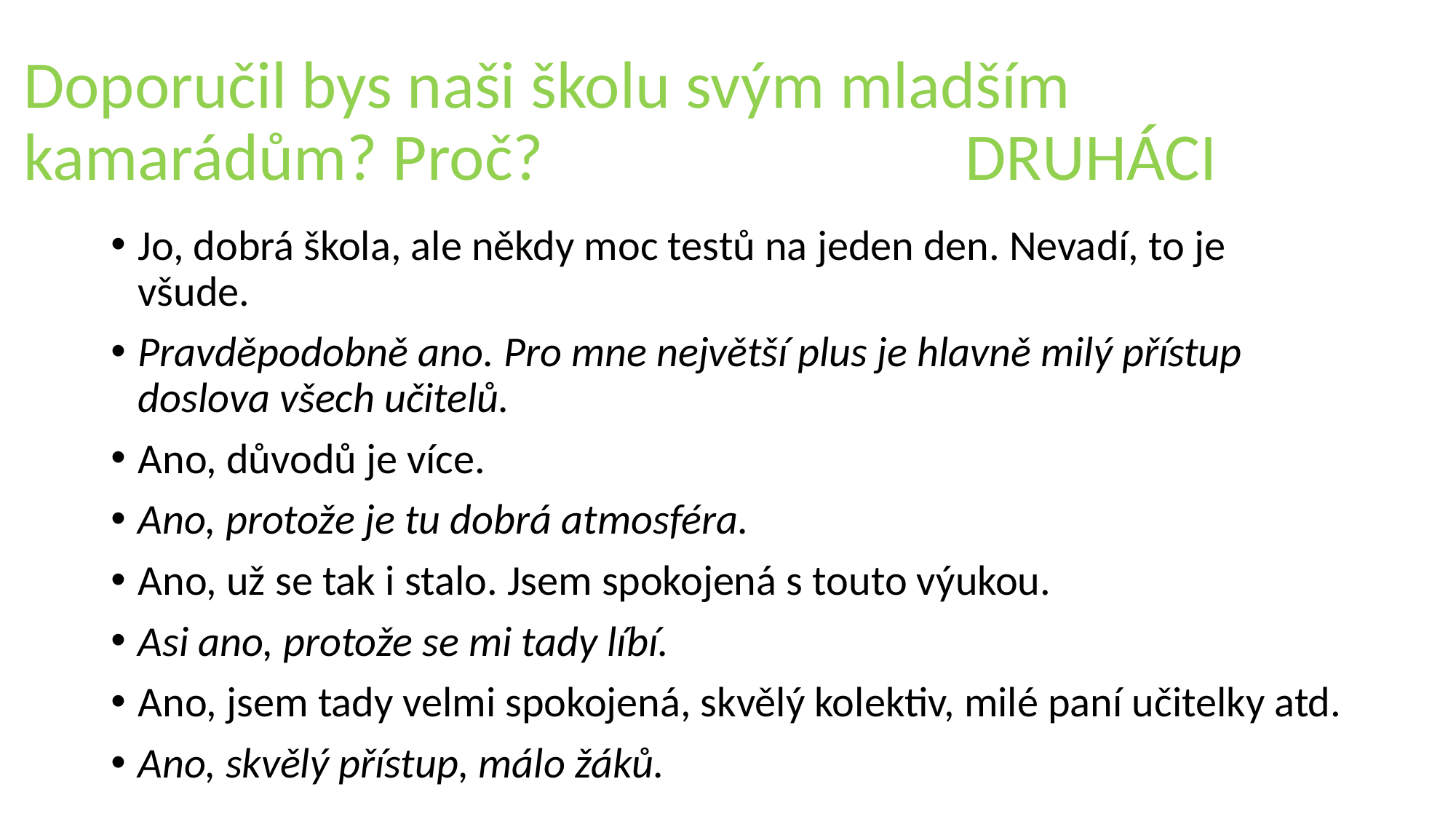

# Doporučil bys naši školu svým mladším kamarádům? Proč?                            DRUHÁCI
Jo, dobrá škola, ale někdy moc testů na jeden den. Nevadí, to je všude.
Pravděpodobně ano. Pro mne největší plus je hlavně milý přístup doslova všech učitelů.
Ano, důvodů je více.
Ano, protože je tu dobrá atmosféra.
Ano, už se tak i stalo. Jsem spokojená s touto výukou.
Asi ano, protože se mi tady líbí.
Ano, jsem tady velmi spokojená, skvělý kolektiv, milé paní učitelky atd.
Ano, skvělý přístup, málo žáků.